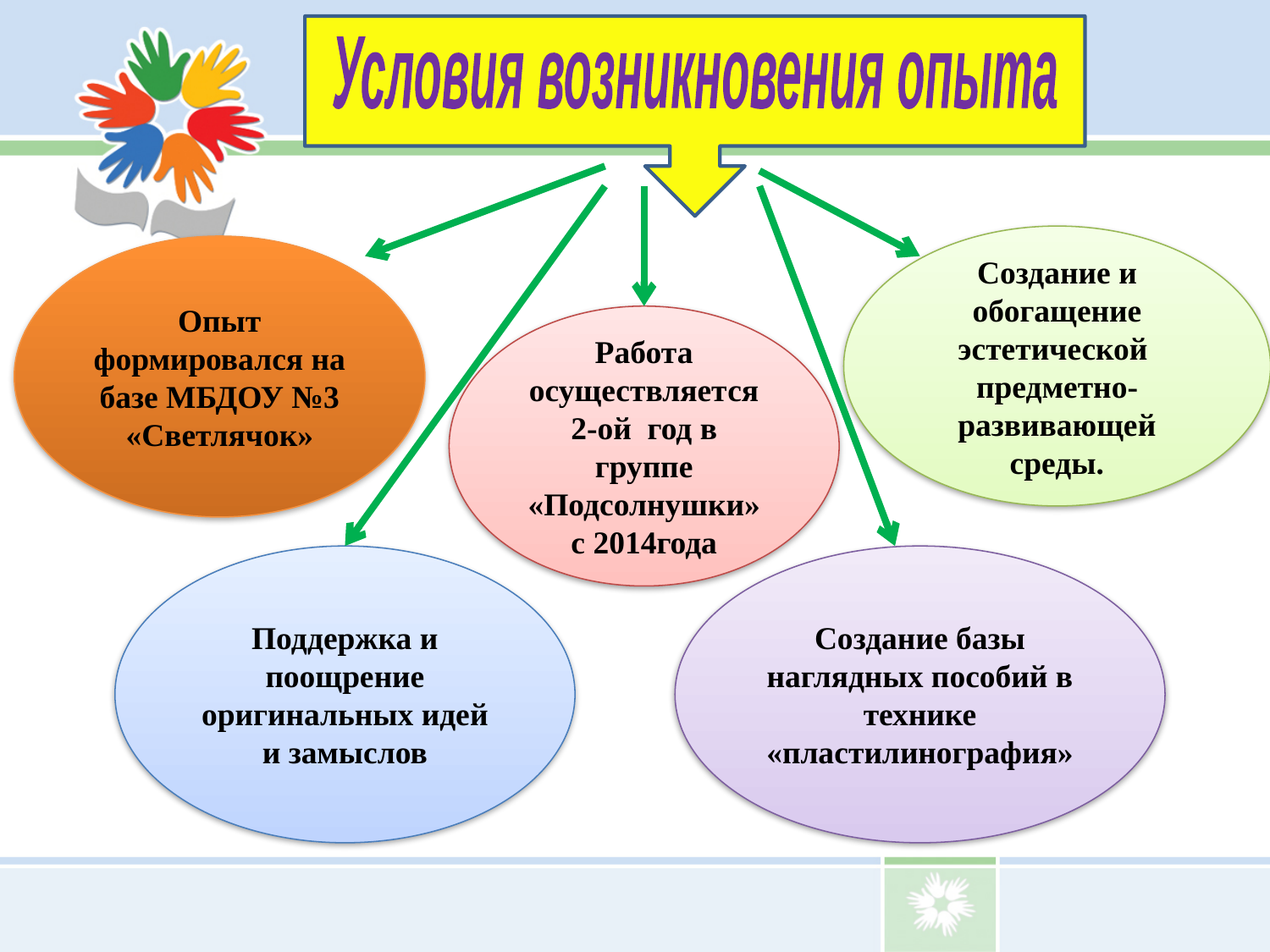

Условия возникновения опыта
Создание и обогащение эстетической  предметно-развивающей среды.
Опыт формировался на базе МБДОУ №3 «Светлячок»
Работа осуществляется 2-ой  год в группе «Подсолнушки»
с 2014года
Поддержка и поощрение оригинальных идей и замыслов
Создание базы наглядных пособий в технике «пластилинография»